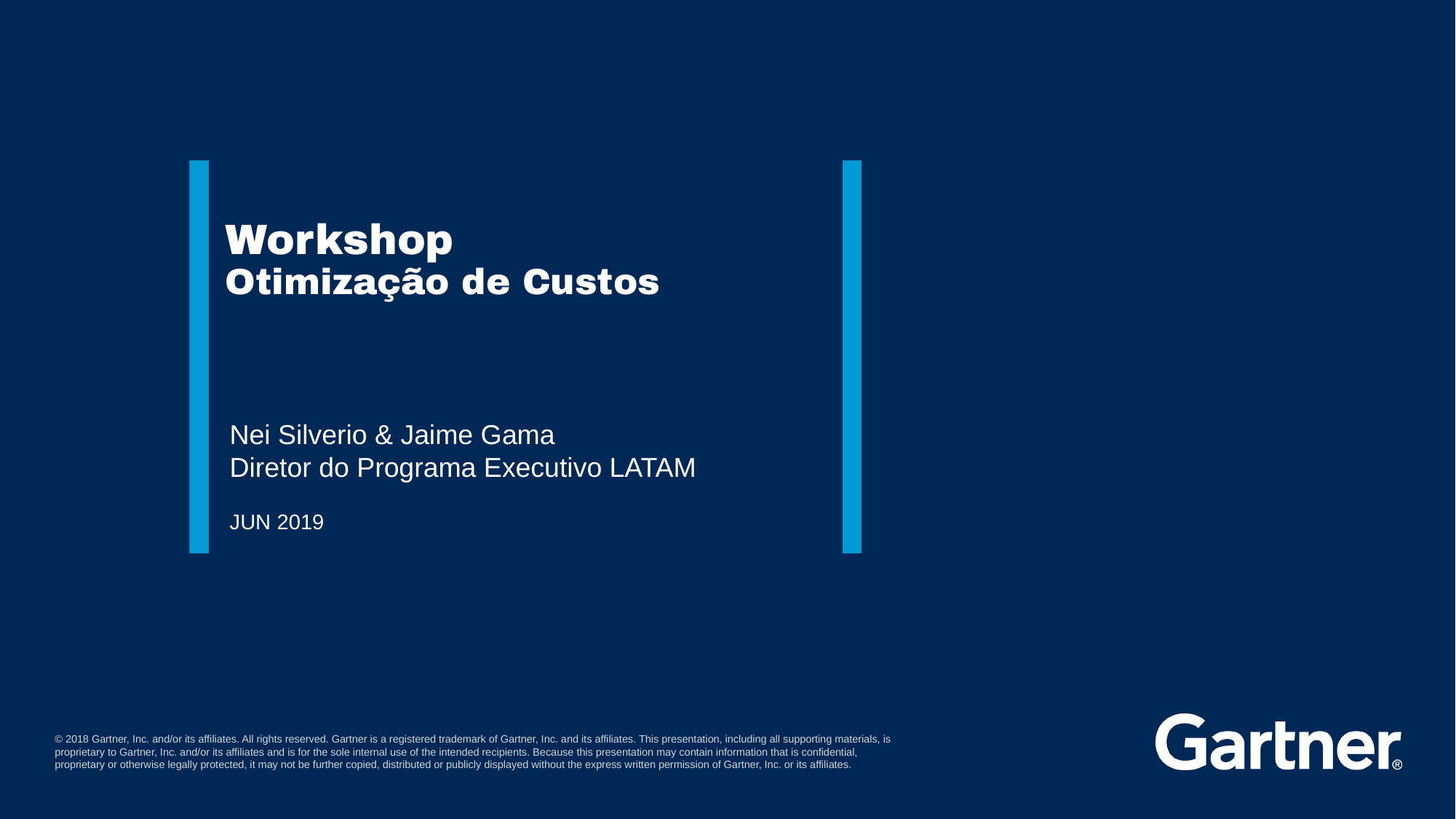

# Workshop Otimização de Custos
Nei Silverio & Jaime Gama
Diretor do Programa Executivo LATAM

JUN 2019